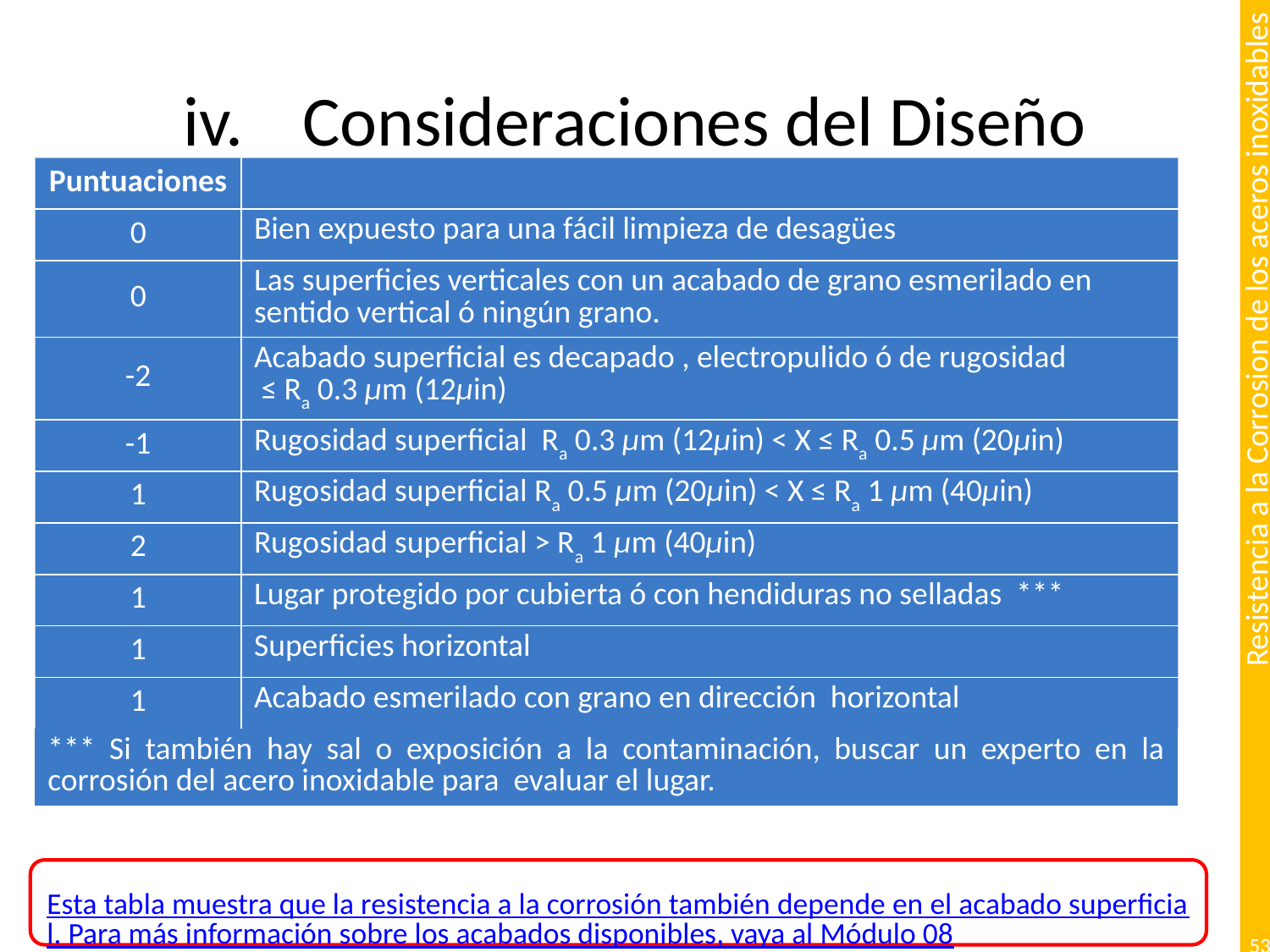

# Consideraciones del Diseño
| Puntuaciones |  |
| --- | --- |
| 0 | Bien expuesto para una fácil limpieza de desagües |
| 0 | Las superficies verticales con un acabado de grano esmerilado en sentido vertical ó ningún grano. |
| -2 | Acabado superficial es decapado , electropulido ó de rugosidad ≤ Ra 0.3 µm (12µin) |
| -1 | Rugosidad superficial Ra 0.3 µm (12µin) < X ≤ Ra 0.5 µm (20µin) |
| 1 | Rugosidad superficial Ra 0.5 µm (20µin) < X ≤ Ra 1 µm (40µin) |
| 2 | Rugosidad superficial > Ra 1 µm (40µin) |
| 1 | Lugar protegido por cubierta ó con hendiduras no selladas \*\*\* |
| 1 | Superficies horizontal |
| 1 | Acabado esmerilado con grano en dirección horizontal |
| \*\*\* Si también hay sal o exposición a la contaminación, buscar un experto en la corrosión del acero inoxidable para evaluar el lugar. |  |
Esta tabla muestra que la resistencia a la corrosión también depende en el acabado superficial. Para más información sobre los acabados disponibles, vaya al Módulo 08
53